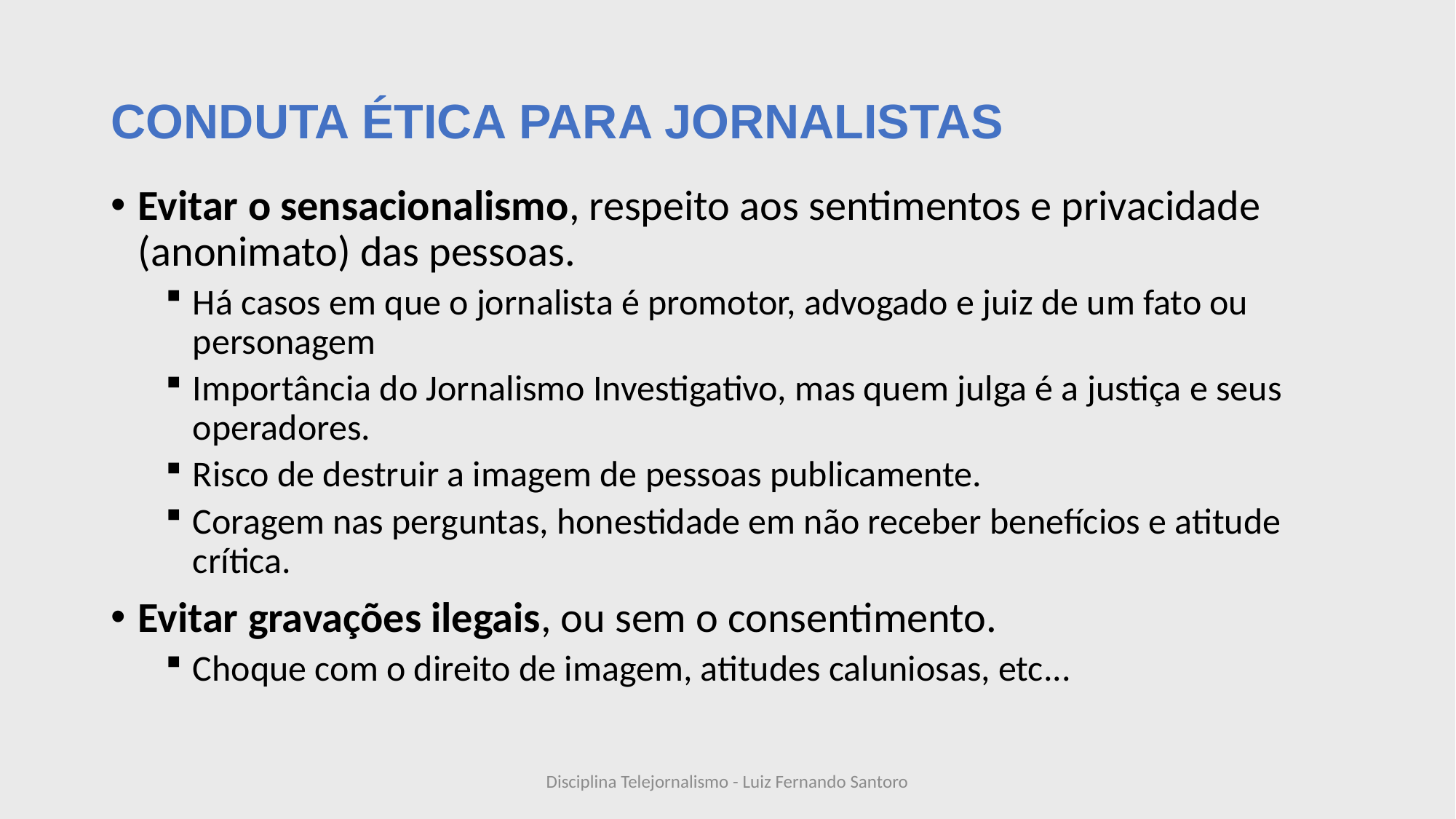

# CONDUTA ÉTICA PARA JORNALISTAS
Evitar o sensacionalismo, respeito aos sentimentos e privacidade (anonimato) das pessoas.
Há casos em que o jornalista é promotor, advogado e juiz de um fato ou personagem
Importância do Jornalismo Investigativo, mas quem julga é a justiça e seus operadores.
Risco de destruir a imagem de pessoas publicamente.
Coragem nas perguntas, honestidade em não receber benefícios e atitude crítica.
Evitar gravações ilegais, ou sem o consentimento.
Choque com o direito de imagem, atitudes caluniosas, etc...
Disciplina Telejornalismo - Luiz Fernando Santoro
67